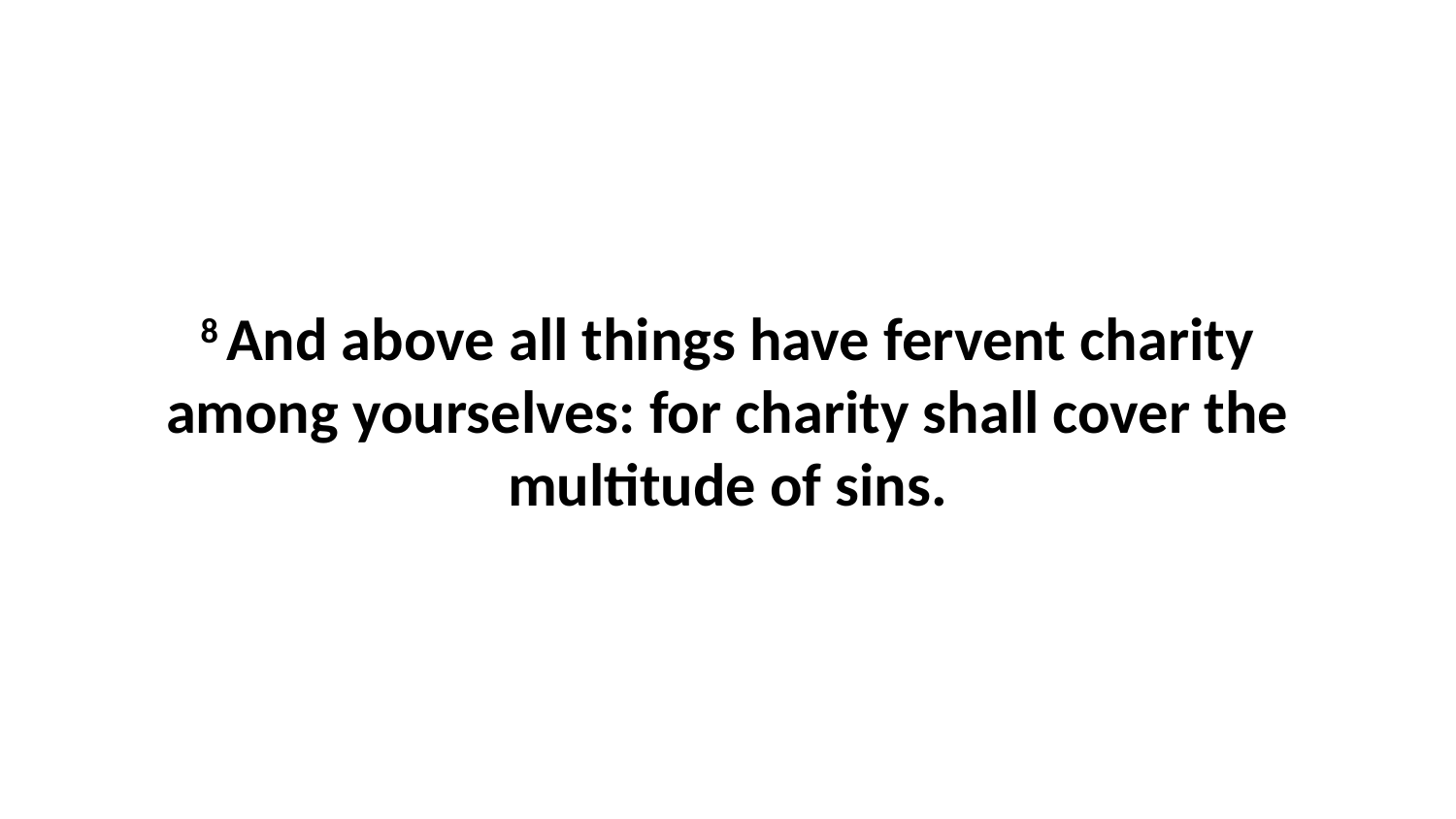

8 And above all things have fervent charity among yourselves: for charity shall cover the multitude of sins.